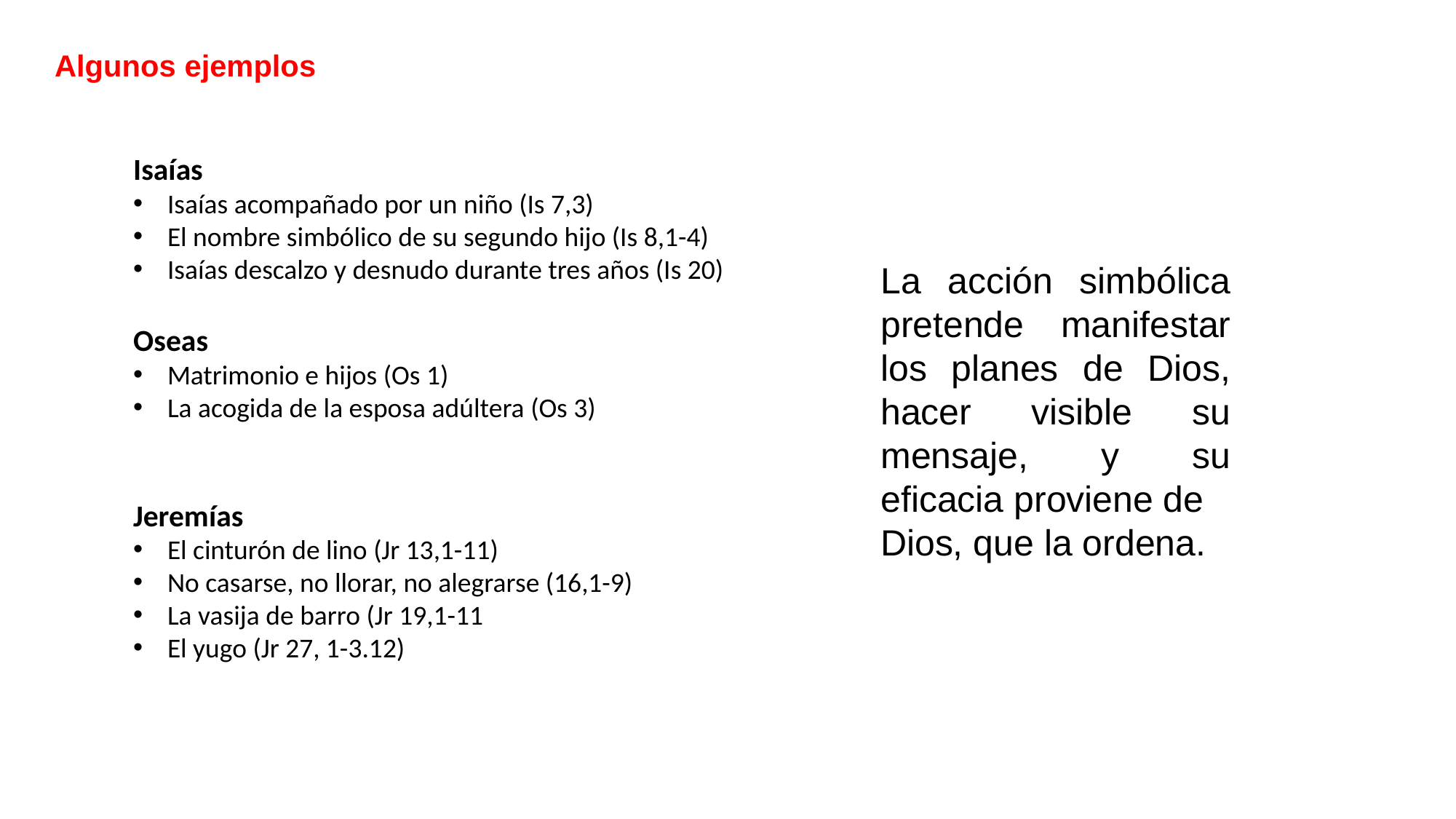

Algunos ejemplos
Isaías
Isaías acompañado por un niño (Is 7,3)
El nombre simbólico de su segundo hijo (Is 8,1-4)
Isaías descalzo y desnudo durante tres años (Is 20)

Oseas
Matrimonio e hijos (Os 1)
La acogida de la esposa adúltera (Os 3)

Jeremías
El cinturón de lino (Jr 13,1-11)
No casarse, no llorar, no alegrarse (16,1-9)
La vasija de barro (Jr 19,1-11
El yugo (Jr 27, 1-3.12)
La acción simbólica pretende manifestar los planes de Dios, hacer visible su mensaje, y su eficacia proviene de
Dios, que la ordena.